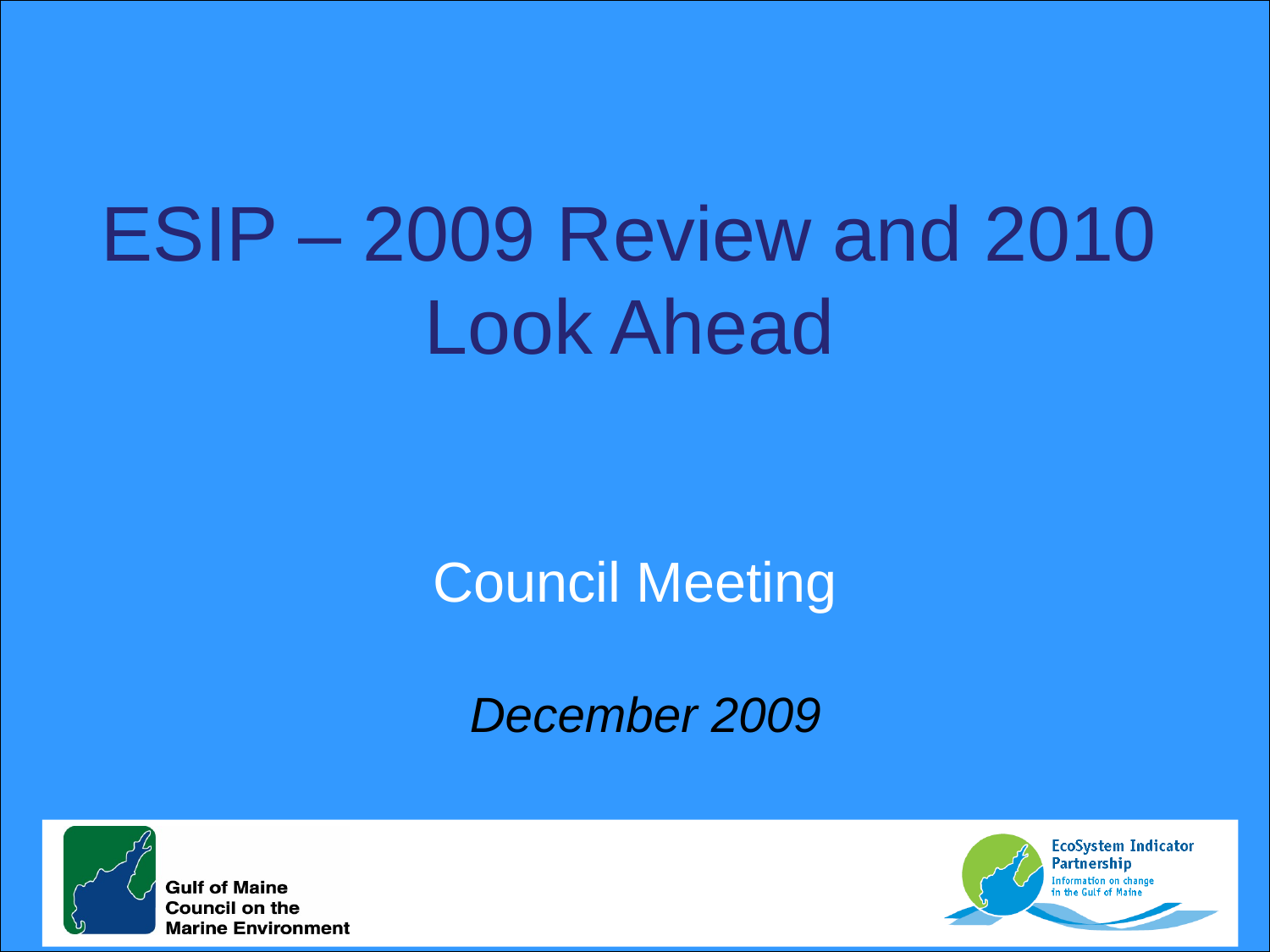

# ESIP – 2009 Review and 2010 Look Ahead
Council Meeting
December 2009